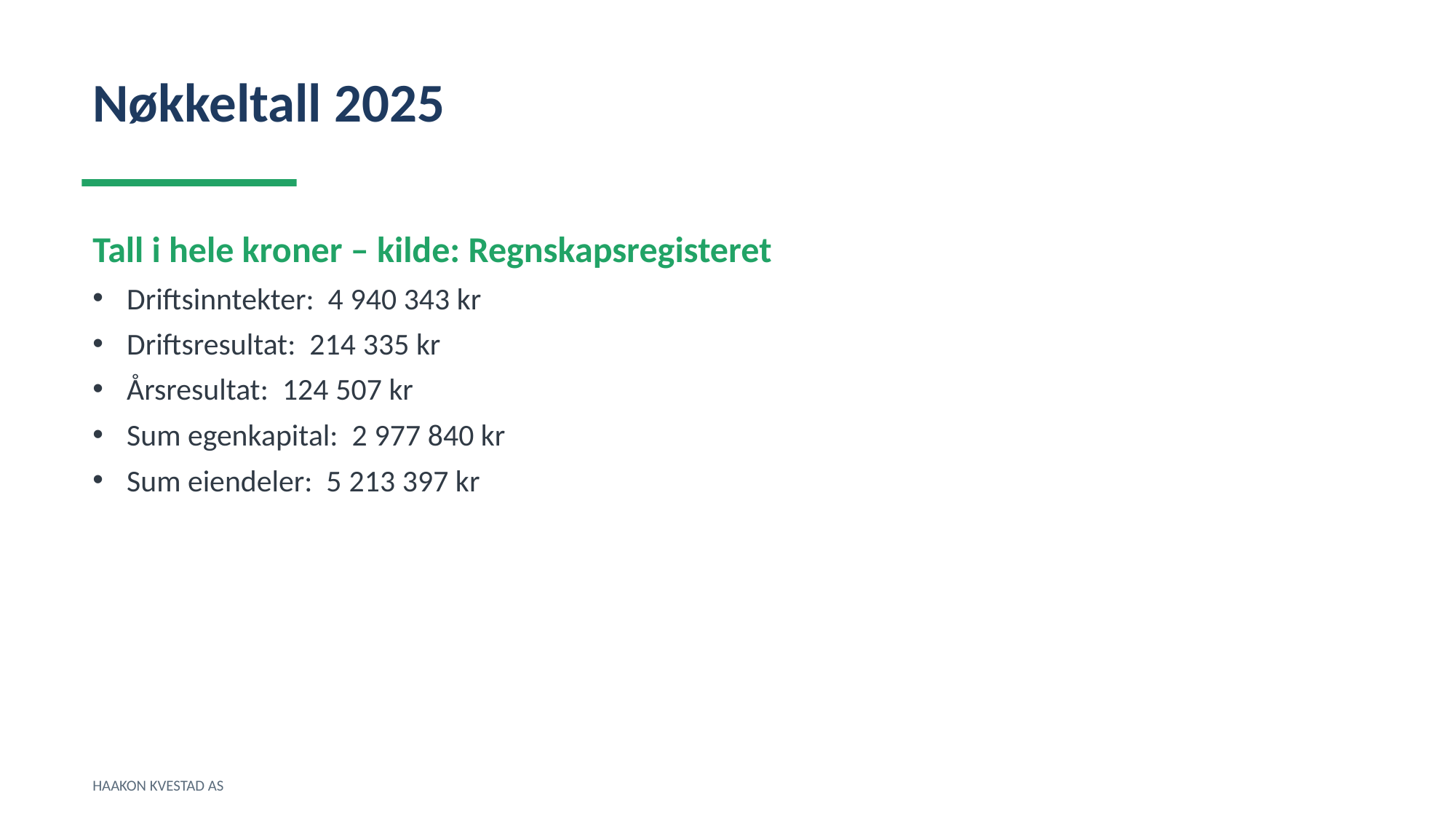

Nøkkeltall 2025

Tall i hele kroner – kilde: Regnskapsregisteret
Driftsinntekter:  4 940 343 kr
Driftsresultat:  214 335 kr
Årsresultat:  124 507 kr
Sum egenkapital:  2 977 840 kr
Sum eiendeler:  5 213 397 kr
HAAKON KVESTAD AS